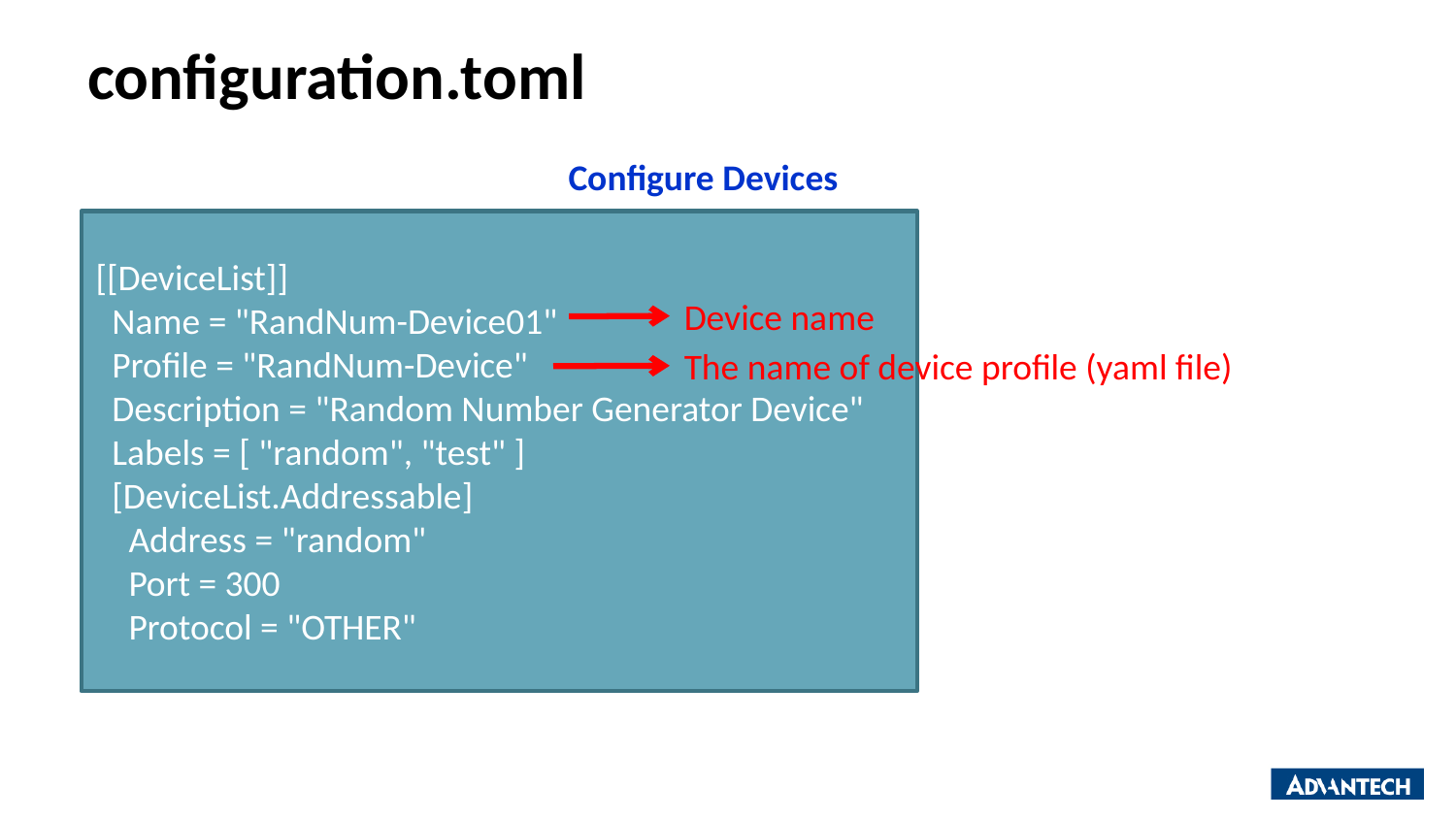

# configuration.toml
Configure Devices
[[DeviceList]]
  Name = "RandNum-Device01"
  Profile = "RandNum-Device"
  Description = "Random Number Generator Device"
  Labels = [ "random", "test" ]
  [DeviceList.Addressable]
    Address = "random"
    Port = 300
    Protocol = "OTHER"
Device name
The name of device profile (yaml file)